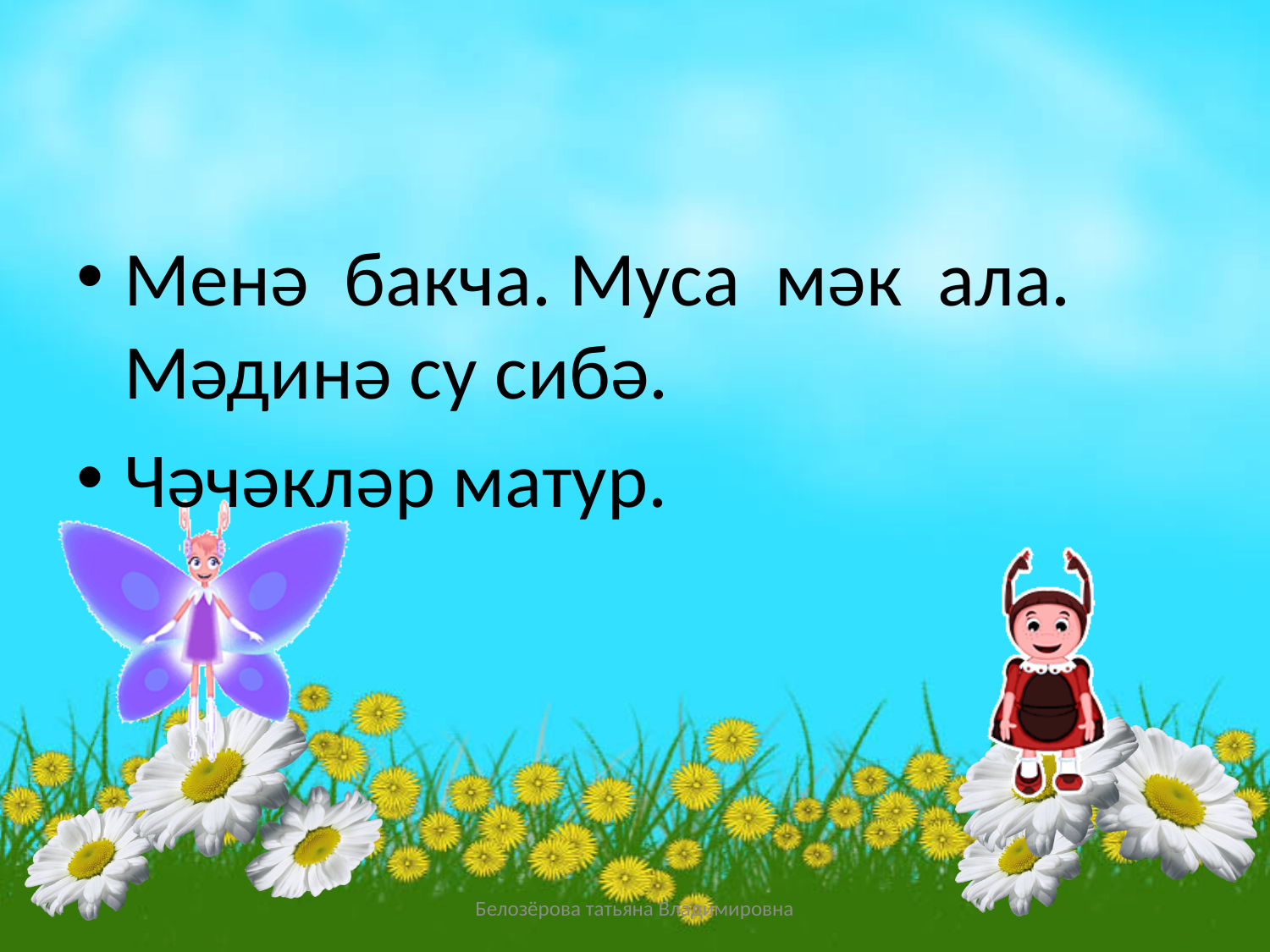

#
Менә  бакча. Муса  мәк  ала. Мәдинә су сибә.
Чәчәкләр матур.

Белозёрова татьяна Владимировна